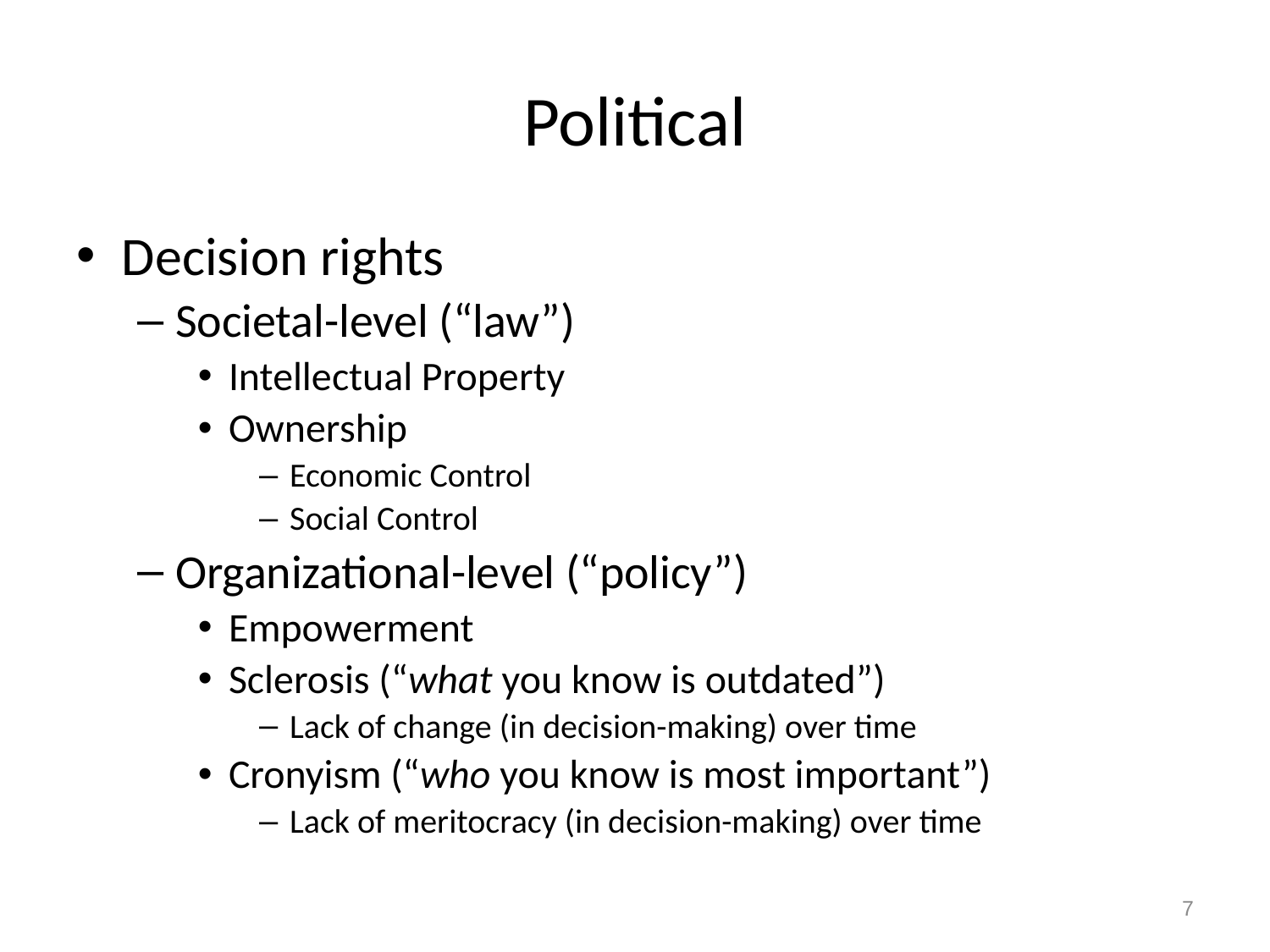

# Political
Decision rights
Societal-level (“law”)
Intellectual Property
Ownership
Economic Control
Social Control
Organizational-level (“policy”)
Empowerment
Sclerosis (“what you know is outdated”)
Lack of change (in decision-making) over time
Cronyism (“who you know is most important”)
Lack of meritocracy (in decision-making) over time
7